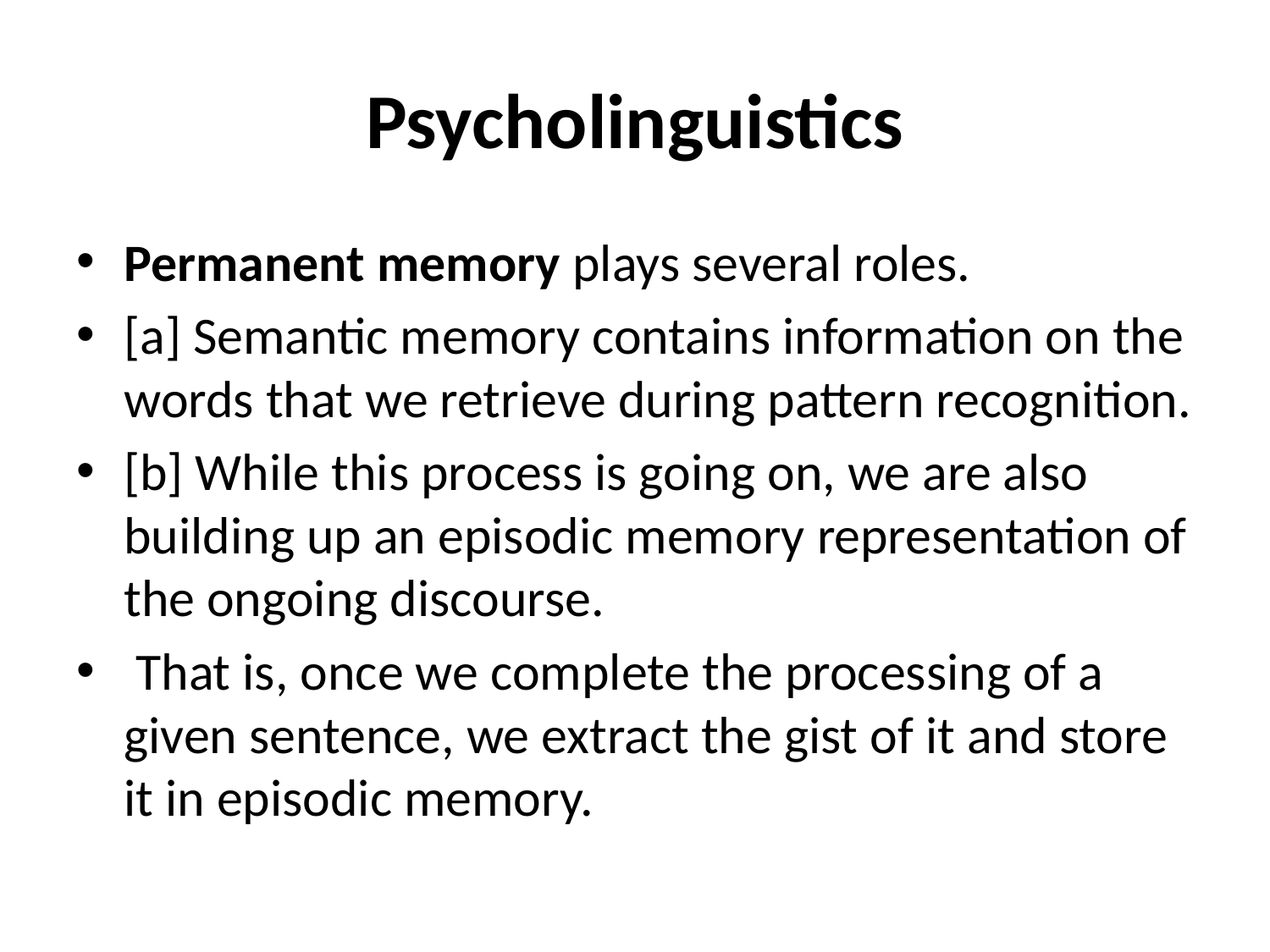

# Psycholinguistics
Permanent memory plays several roles.
[a] Semantic memory contains information on the words that we retrieve during pattern recognition.
[b] While this process is going on, we are also building up an episodic memory representation of the ongoing discourse.
 That is, once we complete the processing of a given sentence, we extract the gist of it and store it in episodic memory.